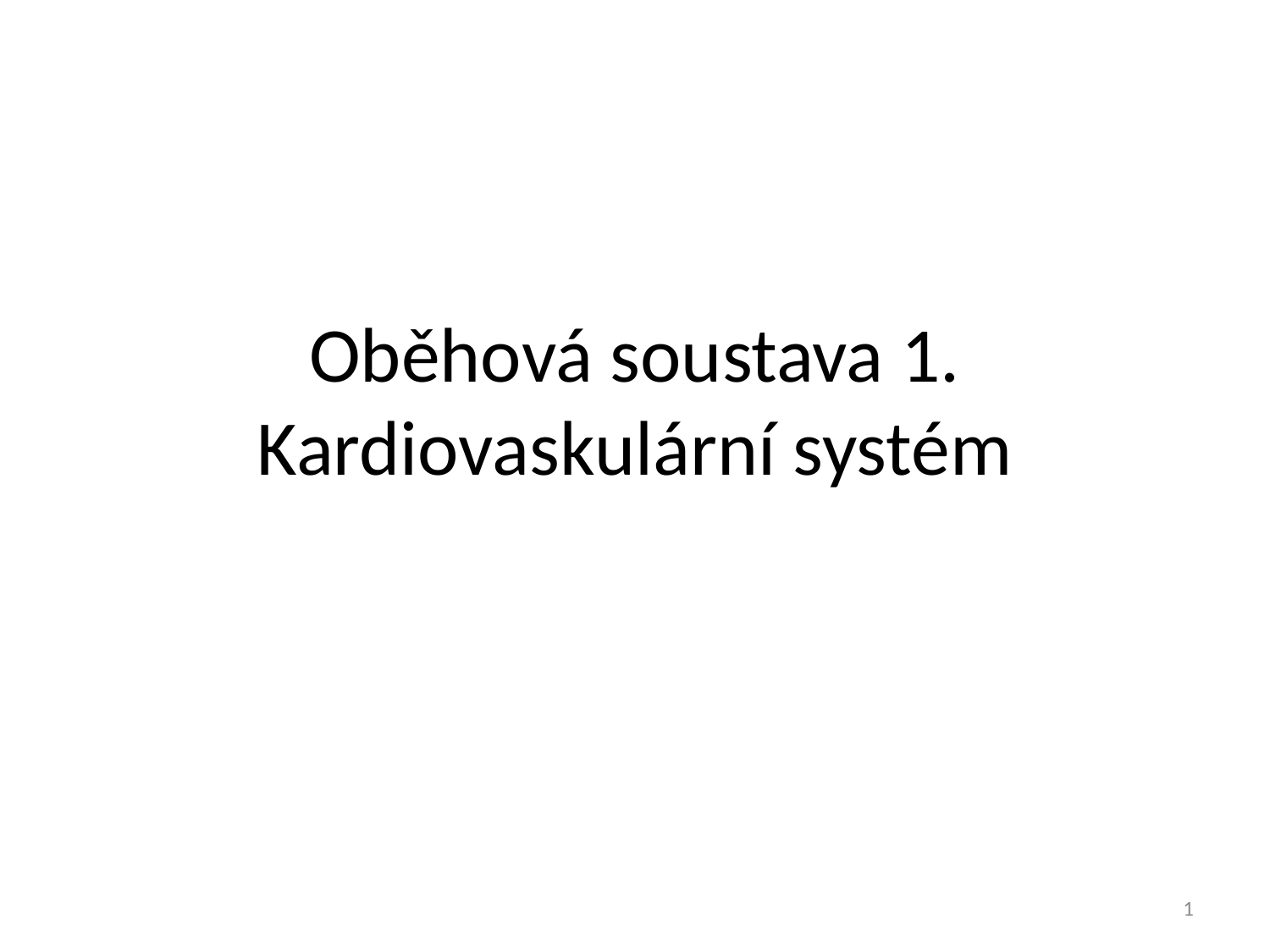

# Oběhová soustava 1. Kardiovaskulární systém
1